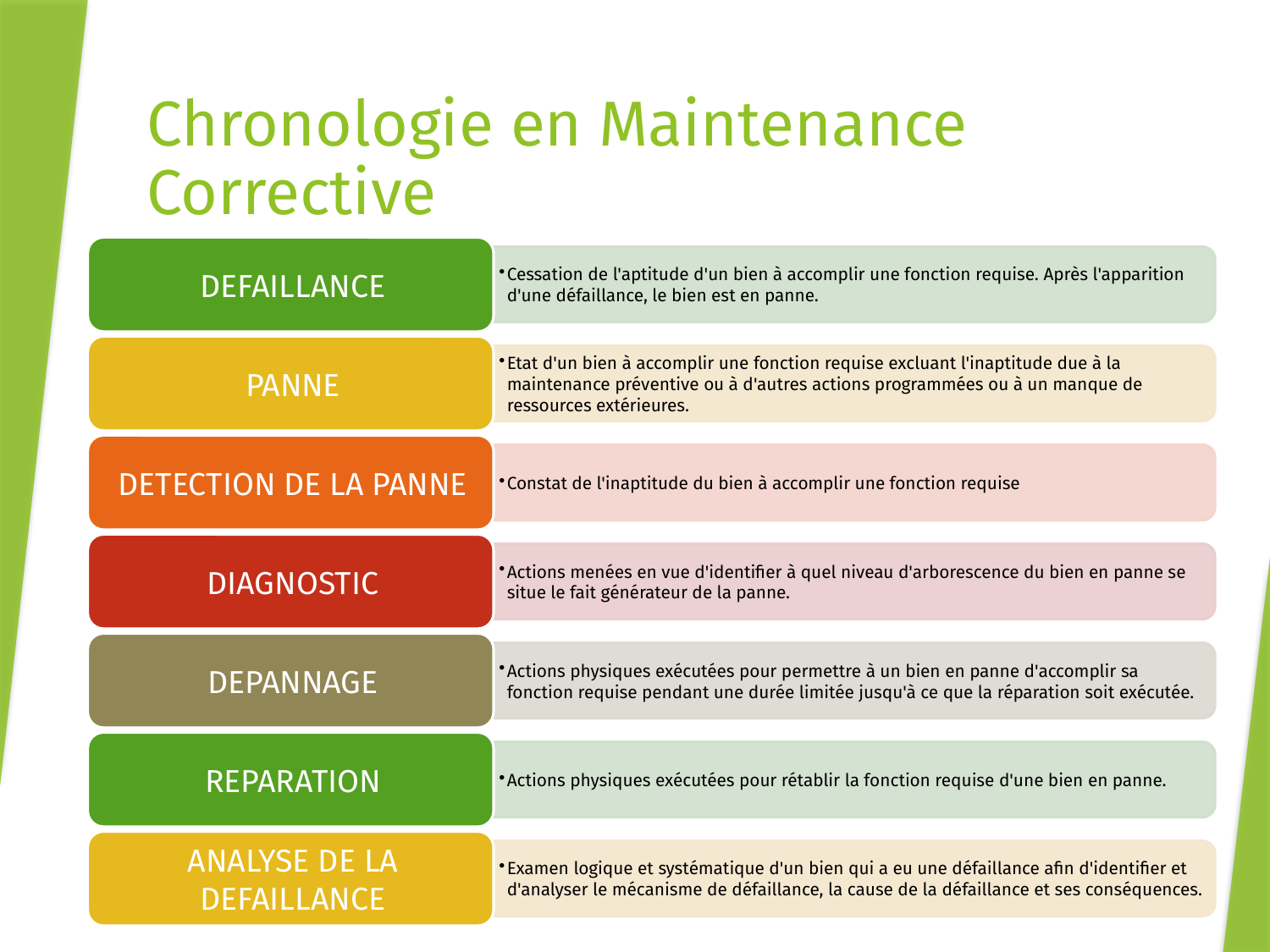

# Chronologie en Maintenance Corrective
Cessation de l'aptitude d'un bien à accomplir une fonction requise. Après l'apparition d'une défaillance, le bien est en panne.
DEFAILLANCE
Etat d'un bien à accomplir une fonction requise excluant l'inaptitude due à la maintenance préventive ou à d'autres actions programmées ou à un manque de ressources extérieures.
PANNE
Constat de l'inaptitude du bien à accomplir une fonction requise
DETECTION DE LA PANNE
Actions menées en vue d'identifier à quel niveau d'arborescence du bien en panne se situe le fait générateur de la panne.
DIAGNOSTIC
Actions physiques exécutées pour permettre à un bien en panne d'accomplir sa fonction requise pendant une durée limitée jusqu'à ce que la réparation soit exécutée.
DEPANNAGE
Actions physiques exécutées pour rétablir la fonction requise d'une bien en panne.
REPARATION
Examen logique et systématique d'un bien qui a eu une défaillance afin d'identifier et d'analyser le mécanisme de défaillance, la cause de la défaillance et ses conséquences.
ANALYSE DE LA DEFAILLANCE